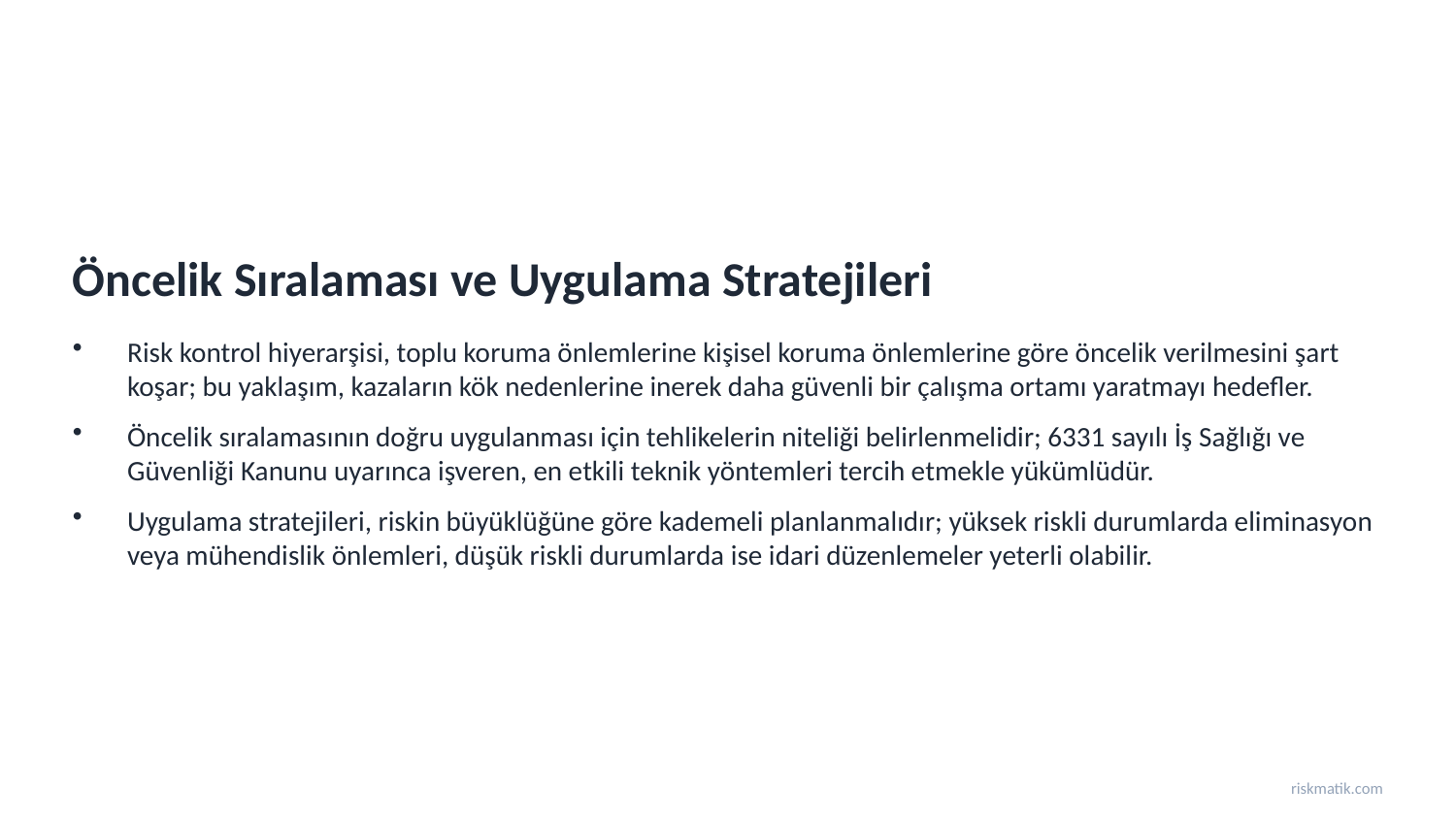

Öncelik Sıralaması ve Uygulama Stratejileri
Risk kontrol hiyerarşisi, toplu koruma önlemlerine kişisel koruma önlemlerine göre öncelik verilmesini şart koşar; bu yaklaşım, kazaların kök nedenlerine inerek daha güvenli bir çalışma ortamı yaratmayı hedefler.
Öncelik sıralamasının doğru uygulanması için tehlikelerin niteliği belirlenmelidir; 6331 sayılı İş Sağlığı ve Güvenliği Kanunu uyarınca işveren, en etkili teknik yöntemleri tercih etmekle yükümlüdür.
Uygulama stratejileri, riskin büyüklüğüne göre kademeli planlanmalıdır; yüksek riskli durumlarda eliminasyon veya mühendislik önlemleri, düşük riskli durumlarda ise idari düzenlemeler yeterli olabilir.
riskmatik.com